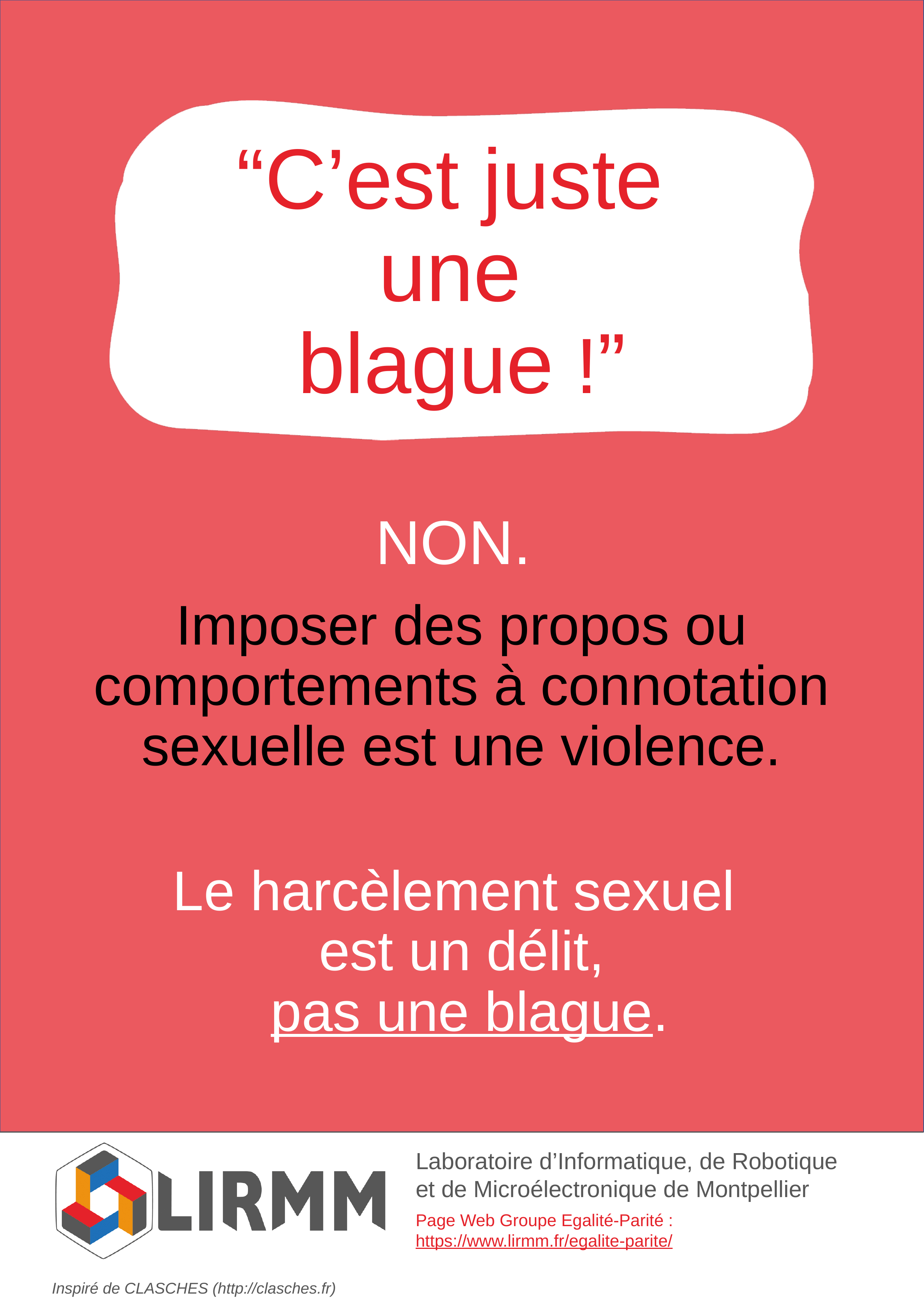

“C’est juste
une
blague !”
NON.
Imposer des propos ou comportements à connotation sexuelle est une violence.
Le harcèlement sexuel
est un délit,
 pas une blague.